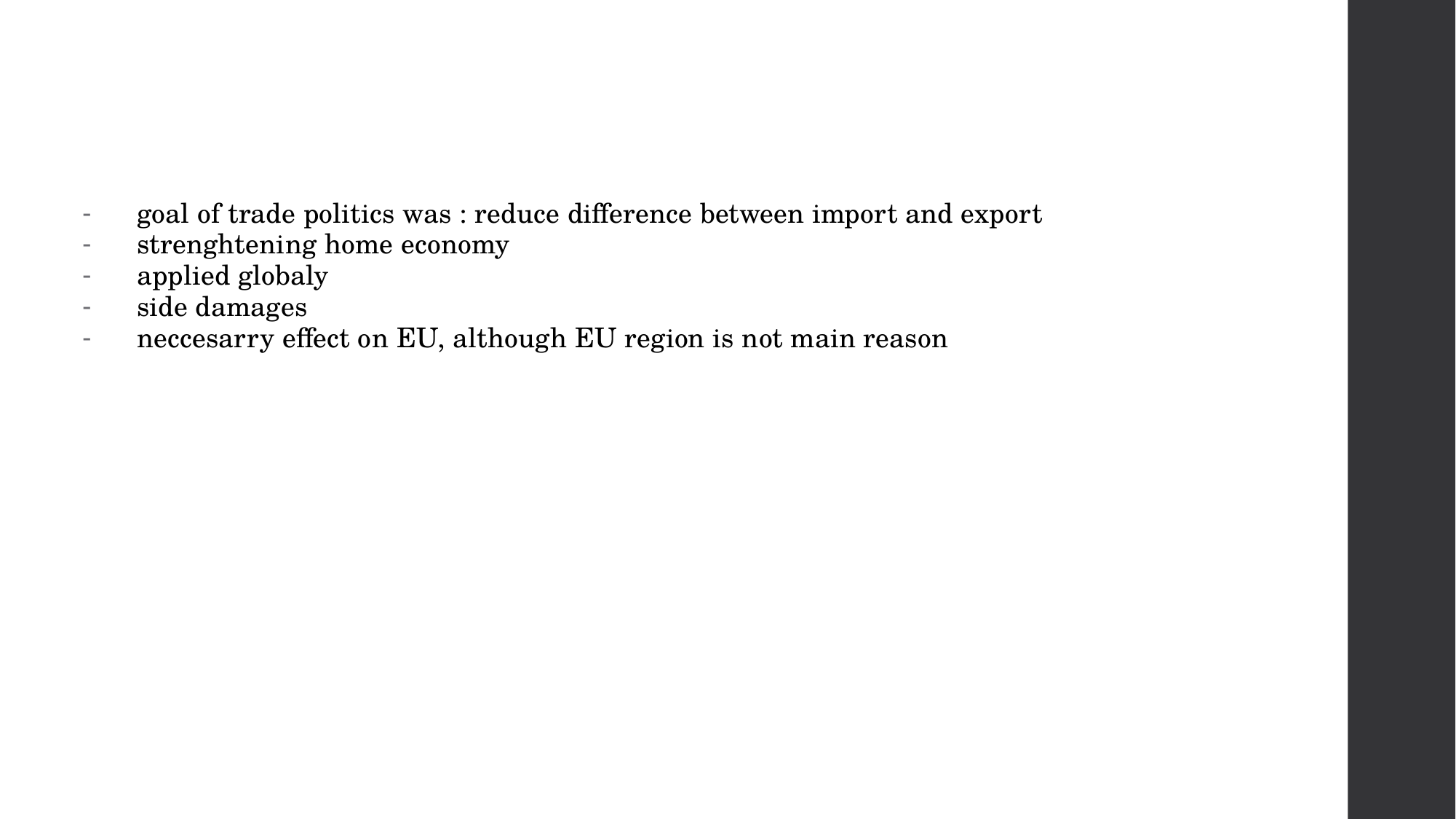

#
goal of trade politics was : reduce difference between import and export
strenghtening home economy
applied globaly
side damages
neccesarry effect on EU, although EU region is not main reason